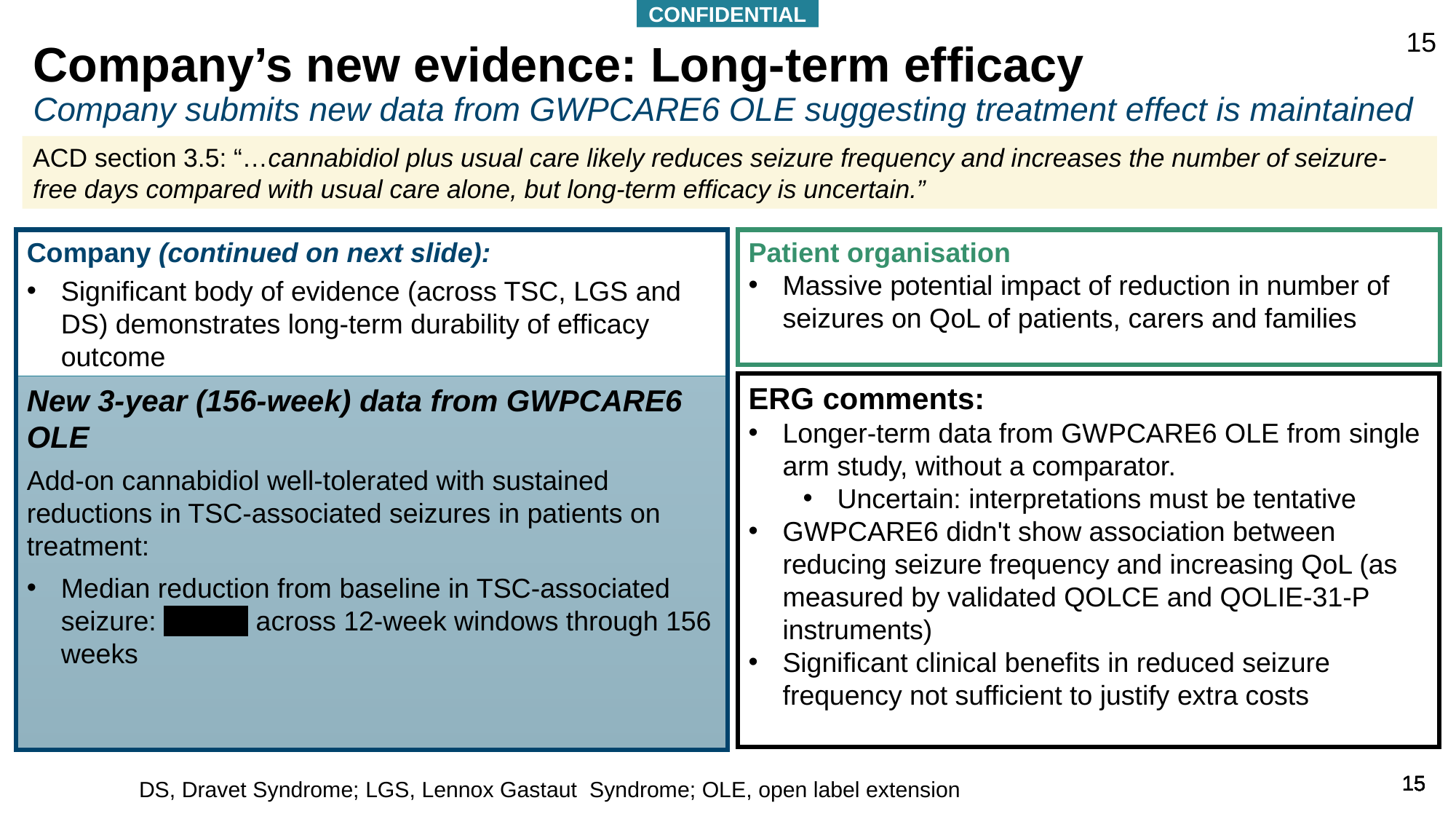

15
Company’s new evidence: Long-term efficacy
Company submits new data from GWPCARE6 OLE suggesting treatment effect is maintained
ACD section 3.5: “…cannabidiol plus usual care likely reduces seizure frequency and increases the number of seizure-free days compared with usual care alone, but long-term efficacy is uncertain.”
Company (continued on next slide):
Significant body of evidence (across TSC, LGS and DS) demonstrates long-term durability of efficacy outcome
New 3-year (156-week) data from GWPCARE6 OLE
Add-on cannabidiol well-tolerated with sustained reductions in TSC-associated seizures in patients on treatment:
Median reduction from baseline in TSC-associated seizure: ******** across 12-week windows through 156 weeks

Patient organisation
Massive potential impact of reduction in number of seizures on QoL of patients, carers and families
ERG comments:
Longer-term data from GWPCARE6 OLE from single arm study, without a comparator.
Uncertain: interpretations must be tentative
GWPCARE6 didn't show association between reducing seizure frequency and increasing QoL (as measured by validated QOLCE and QOLIE-31-P instruments)
Significant clinical benefits in reduced seizure frequency not sufficient to justify extra costs

DS, Dravet Syndrome; LGS, Lennox Gastaut  Syndrome; OLE, open label extension